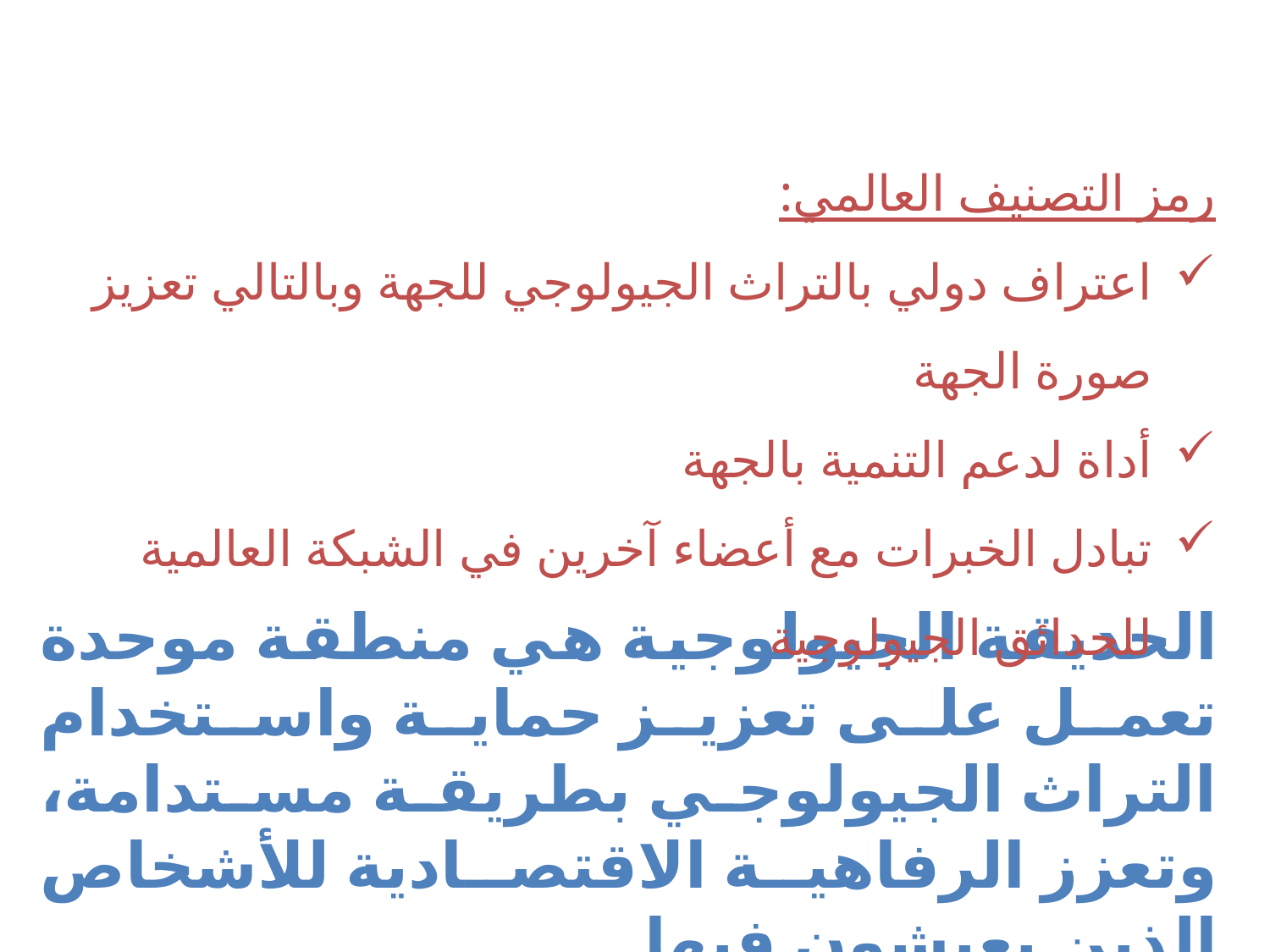

رمز التصنيف العالمي:
اعتراف دولي بالتراث الجيولوجي للجهة وبالتالي تعزيز صورة الجهة
أداة لدعم التنمية بالجهة
تبادل الخبرات مع أعضاء آخرين في الشبكة العالمية للحدائق الجيولوجية
الحديقة الجيولوجية هي منطقة موحدة تعمل على تعزيز حماية واستخدام التراث الجيولوجي بطريقة مستدامة، وتعزز الرفاهية الاقتصادية للأشخاص الذين يعيشون فيها.